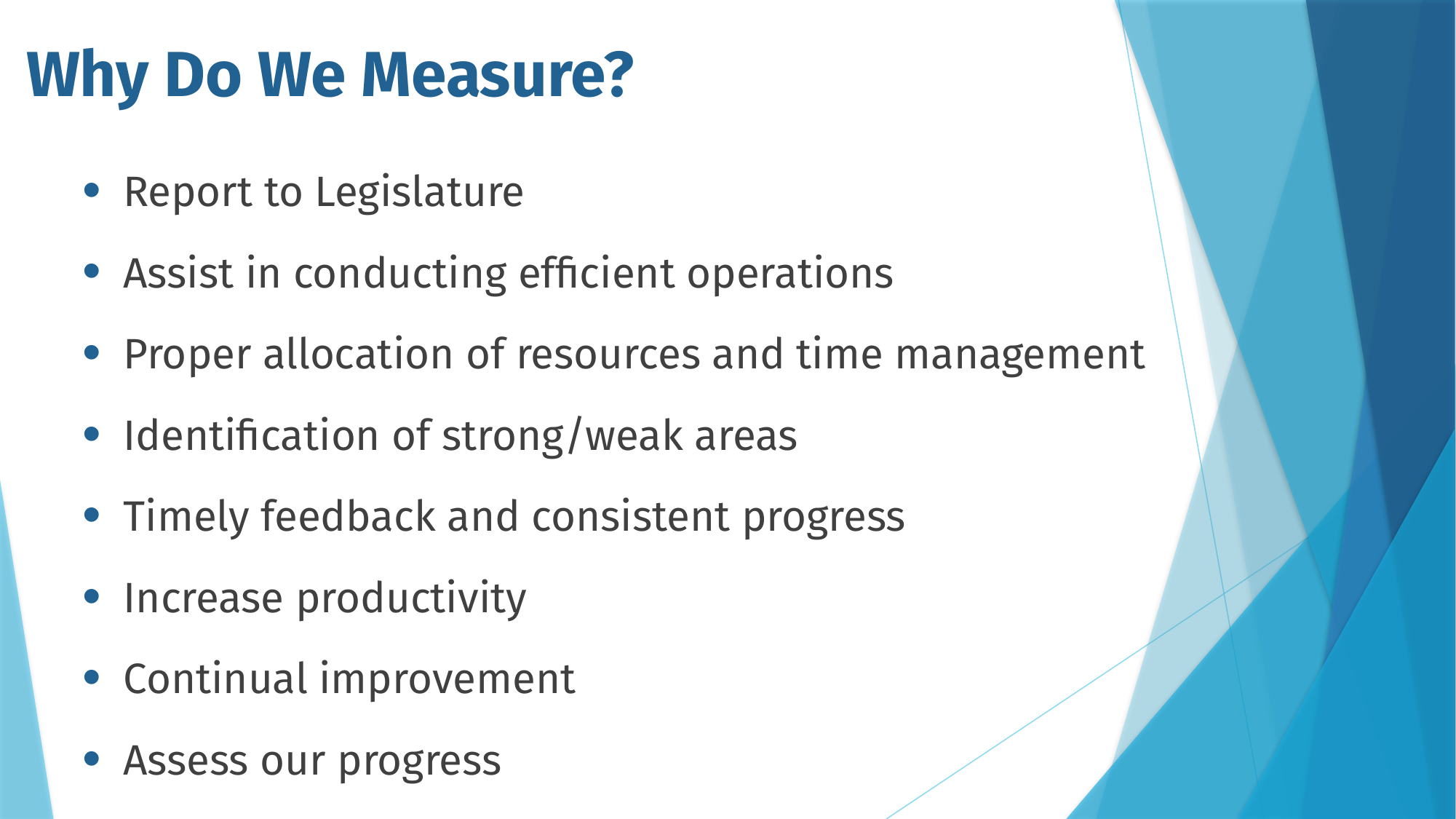

# Why Do We Measure?
Report to Legislature
Assist in conducting efficient operations
Proper allocation of resources and time management
Identification of strong/weak areas
Timely feedback and consistent progress
Increase productivity
Continual improvement
Assess our progress